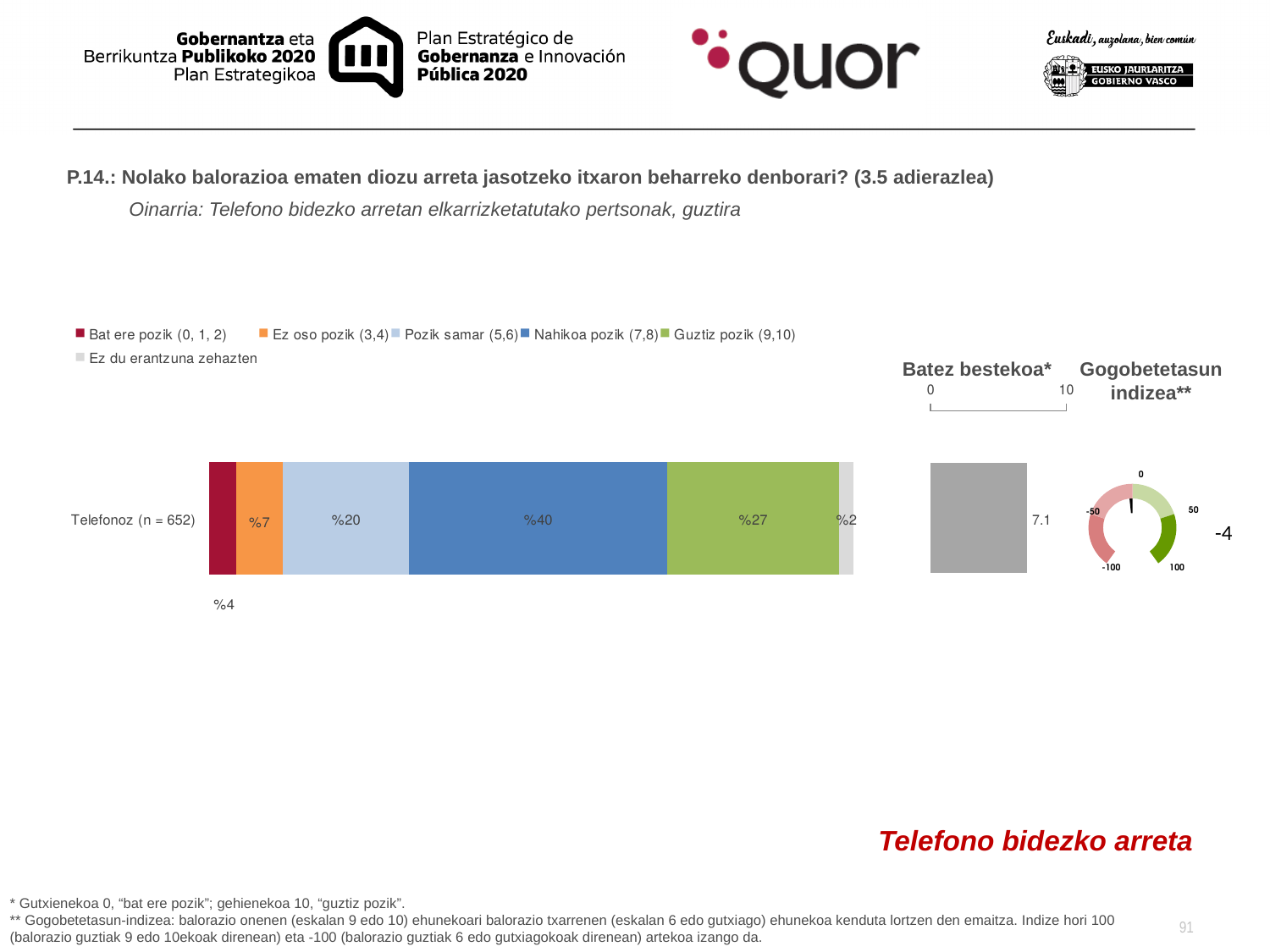

P.14.: Nolako balorazioa ematen diozu arreta jasotzeko itxaron beharreko denborari? (3.5 adierazlea)
Oinarria: Telefono bidezko arretan elkarrizketatutako pertsonak, guztira

### Chart

| Category | Media |
|---|---|
| Total (n = 1500) | 7.123966942148762 |

### Chart

| Category | Bat ere pozik (0, 1, 2) | Ez oso pozik (3,4) | Pozik samar (5,6) | Nahikoa pozik (7,8) | Guztiz pozik (9,10) | Ez du erantzuna zehazten |
|---|---|---|---|---|---|---|
| Telefonoz (n = 652) | 0.04242424242424239 | 0.07272727272727271 | 0.19595959595959594 | 0.4 | 0.26666666666666666 | 0.022222222222222195 |
Batez bestekoa*
Gogobetetasun indizea**

### Chart

| Category | Columna1 | Año 2013 (n=304)2 |
|---|---|---|
| -100 | 0.984 | 0.2 |
| -50 | 0.016 | 0.2 |
| 0 | 0.0 | 0.2 |
| 50 | 0.0 | 0.2 |
| 100 | 0.0 | 0.2 |
0
50
-50
-100
100
-4
Telefono bidezko arreta
* Gutxienekoa 0, “bat ere pozik”; gehienekoa 10, “guztiz pozik”.
** Gogobetetasun-indizea: balorazio onenen (eskalan 9 edo 10) ehunekoari balorazio txarrenen (eskalan 6 edo gutxiago) ehunekoa kenduta lortzen den emaitza. Indize hori 100 (balorazio guztiak 9 edo 10ekoak direnean) eta -100 (balorazio guztiak 6 edo gutxiagokoak direnean) artekoa izango da.
91